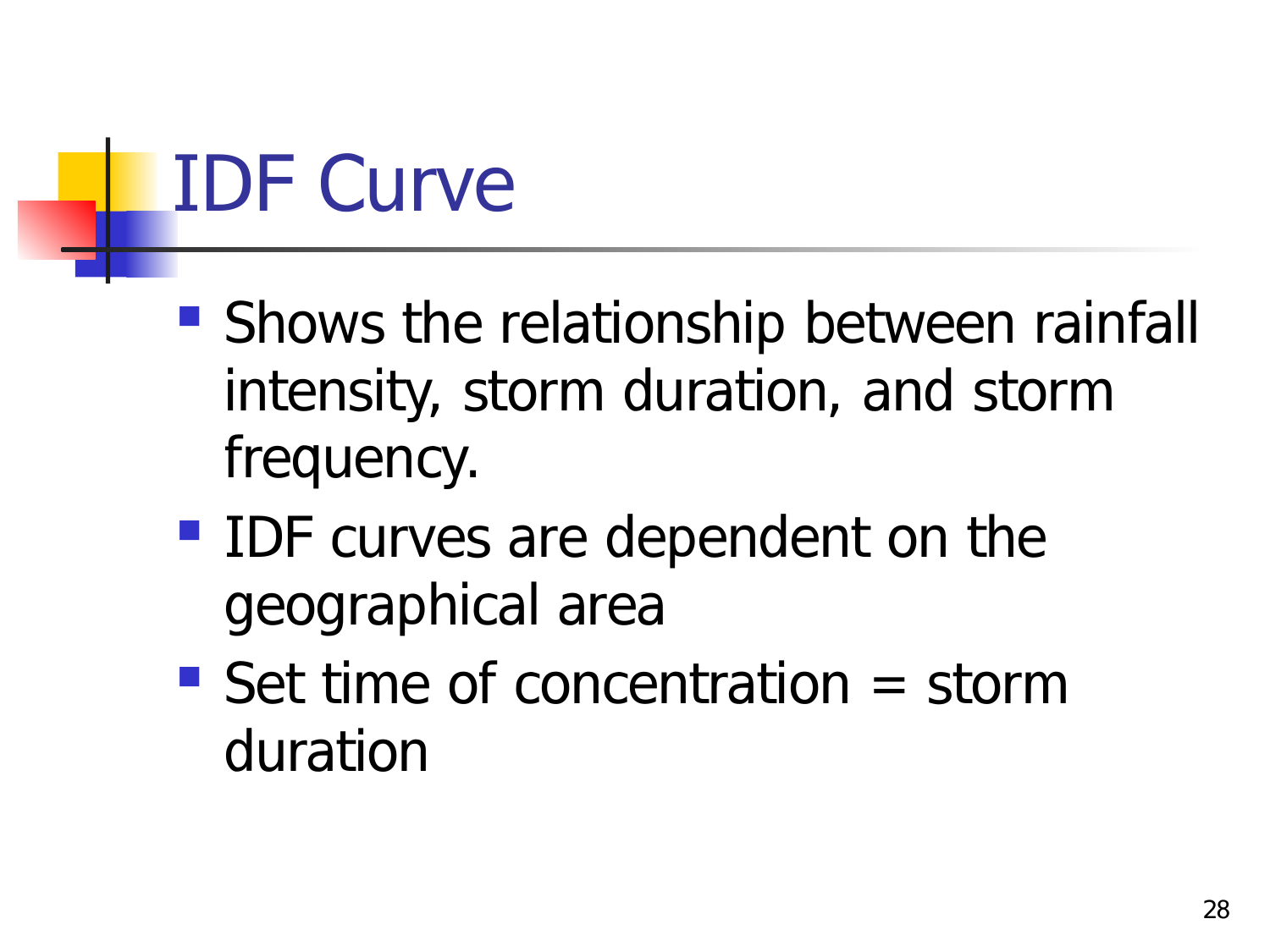

# IDF Curve
Shows the relationship between rainfall intensity, storm duration, and storm frequency.
IDF curves are dependent on the geographical area
Set time of concentration = storm duration
28